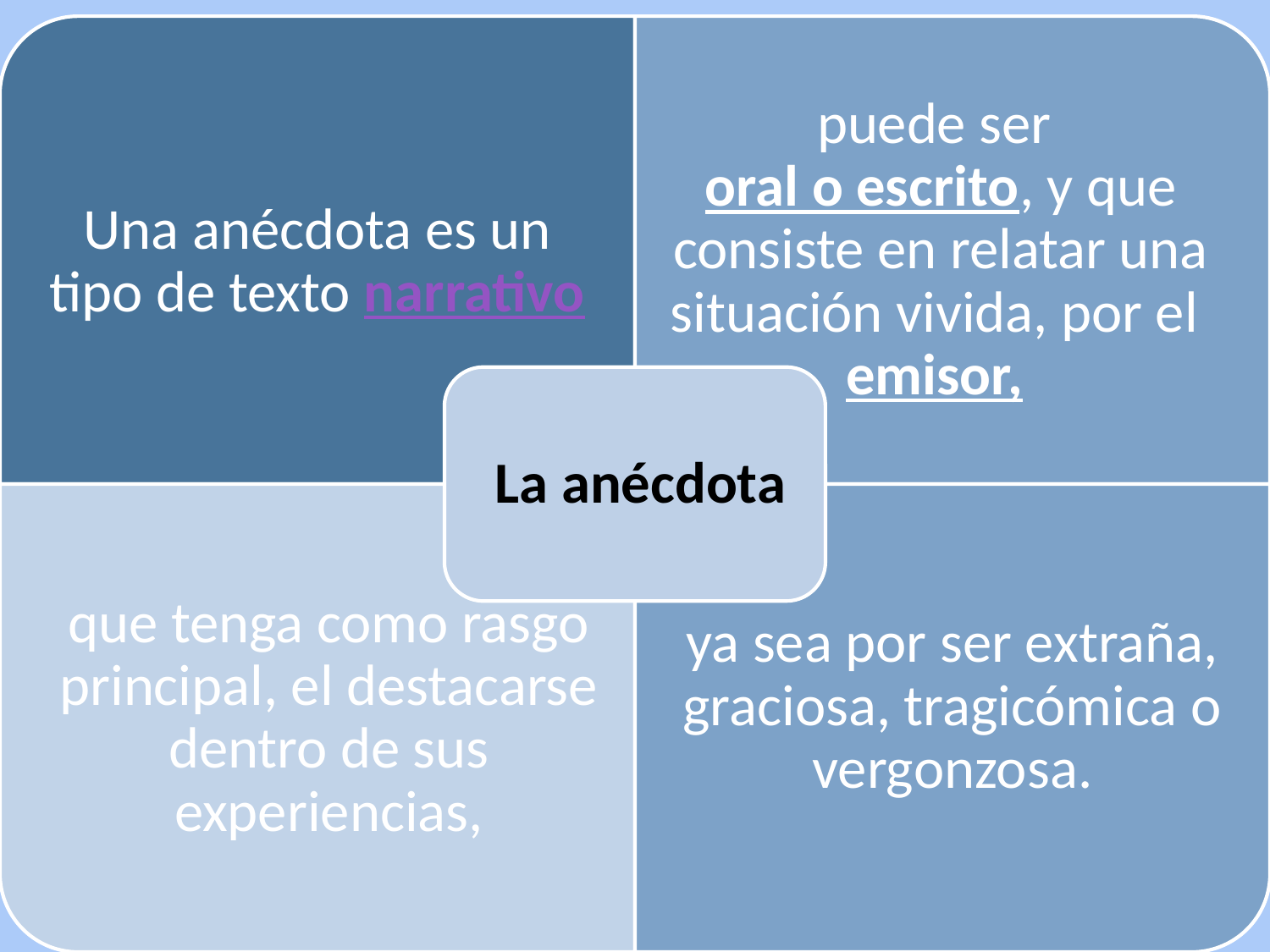

Una anécdota es un tipo de texto narrativo
puede ser oral o escrito, y que consiste en relatar una situación vivida, por el emisor,
que tenga como rasgo principal, el destacarse dentro de sus experiencias,
ya sea por ser extraña, graciosa, tragicómica o vergonzosa.
La anécdota
#